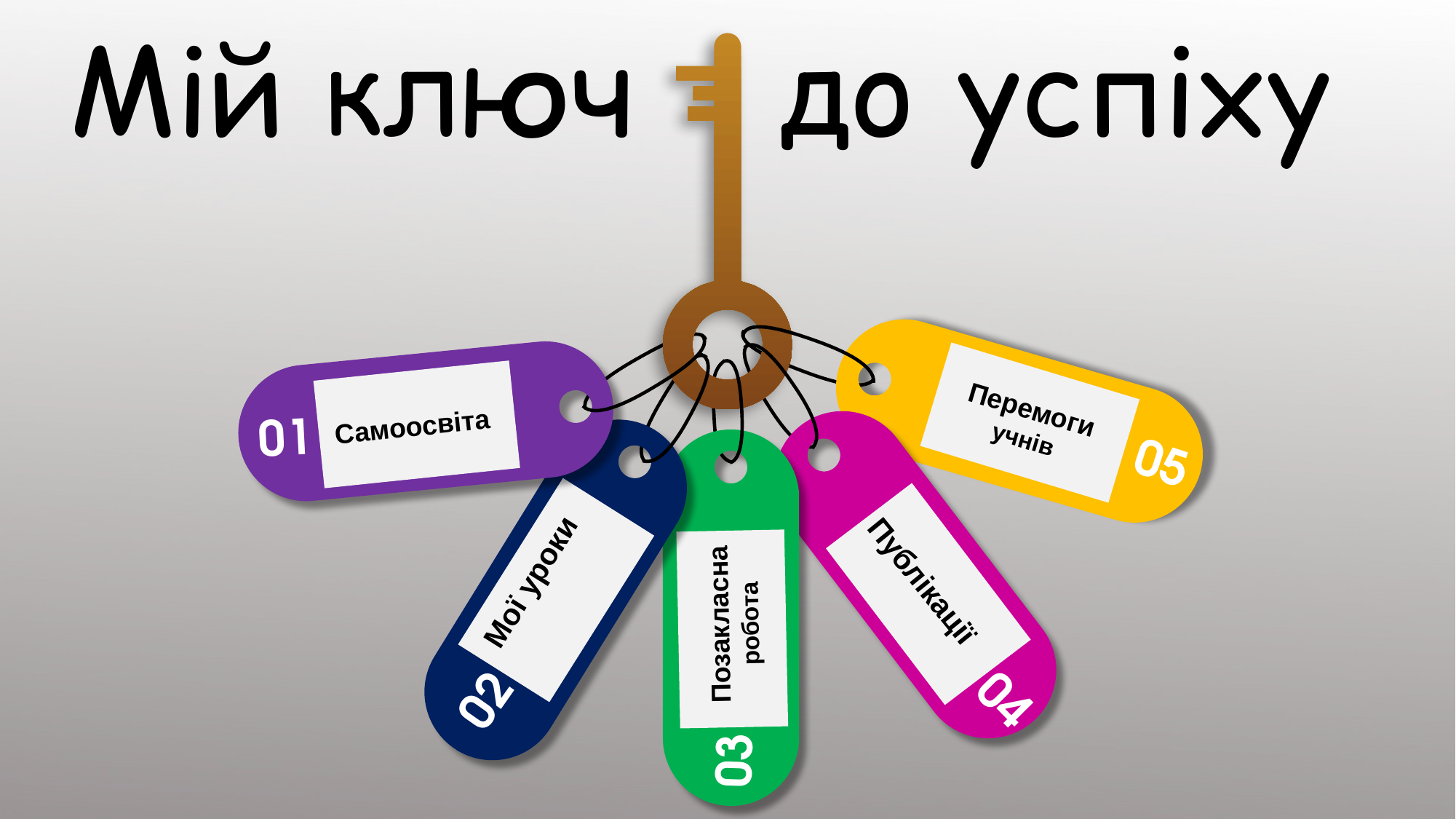

Мій ключ    до успіху

05
Перемоги учнів

01
Самоосвіта

04
Публікації

Мої уроки
02

Позакласна робота
03